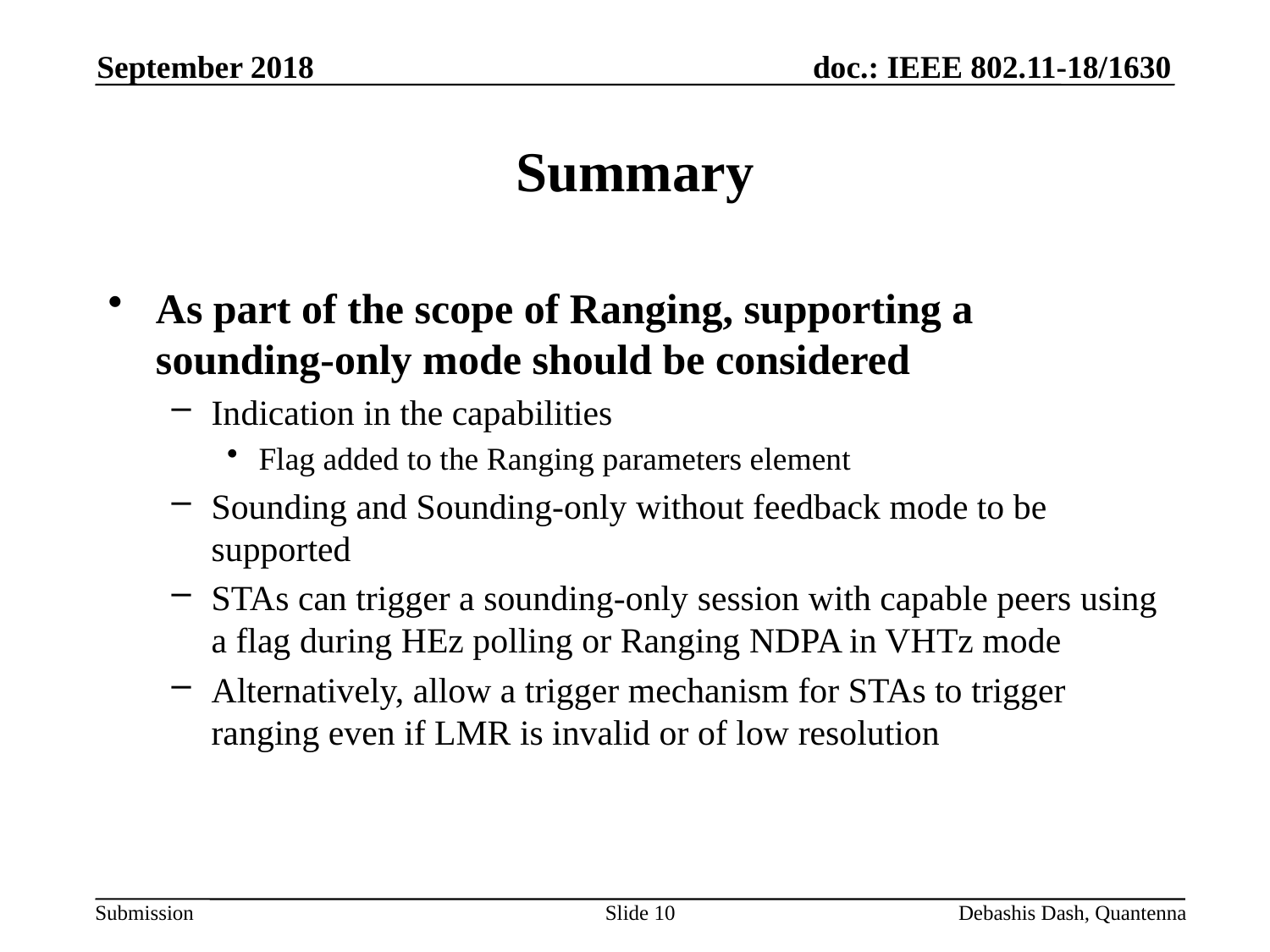

September 2018
# Summary
As part of the scope of Ranging, supporting a sounding-only mode should be considered
Indication in the capabilities
Flag added to the Ranging parameters element
Sounding and Sounding-only without feedback mode to be supported
STAs can trigger a sounding-only session with capable peers using a flag during HEz polling or Ranging NDPA in VHTz mode
Alternatively, allow a trigger mechanism for STAs to trigger ranging even if LMR is invalid or of low resolution
Slide 10
Debashis Dash, Quantenna